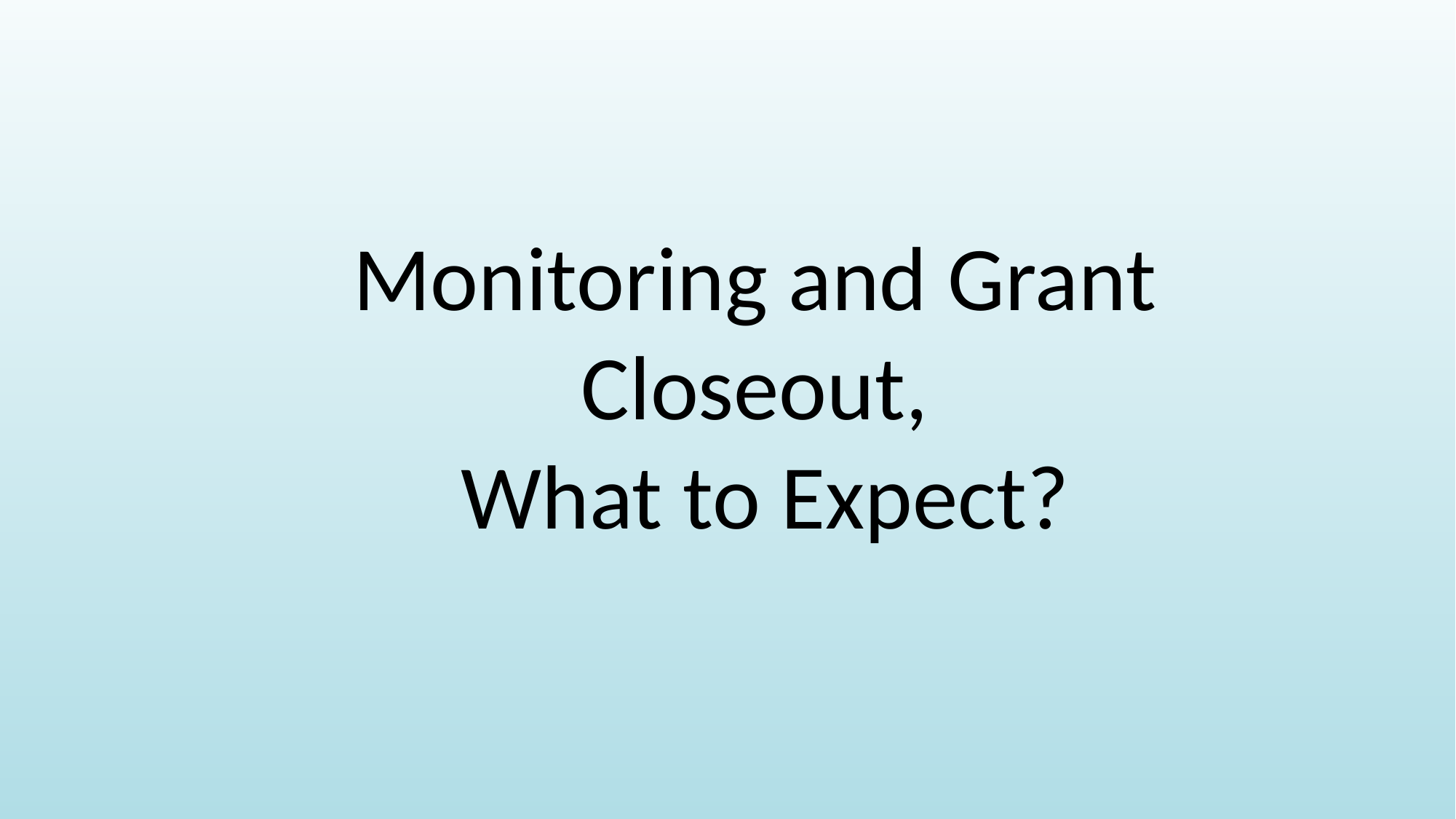

Monitoring and Grant Closeout,
 What to Expect?